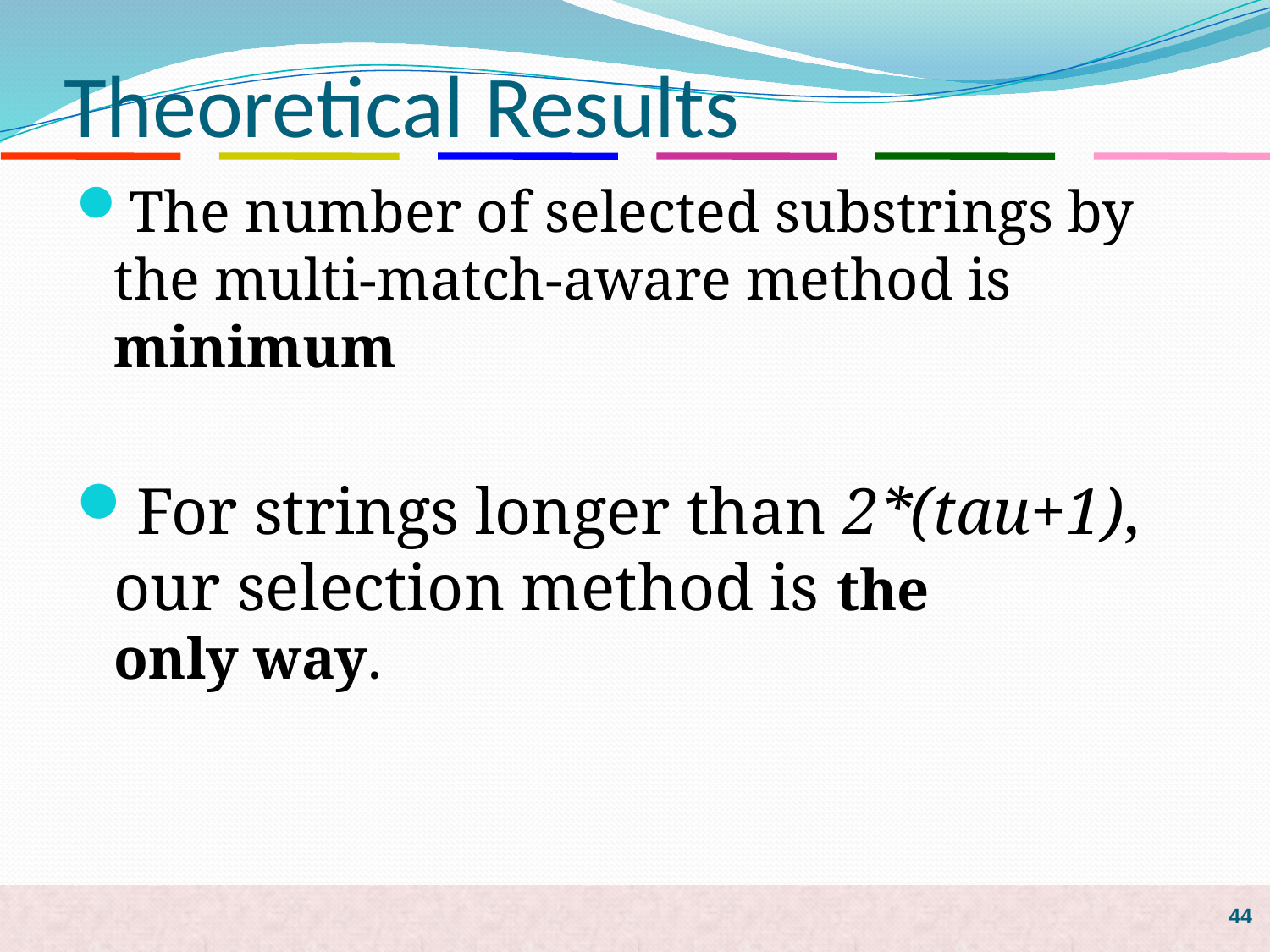

# Theoretical Results
The number of selected substrings by the multi-match-aware method is minimum

For strings longer than 2*(tau+1), our selection method is the only way.

44